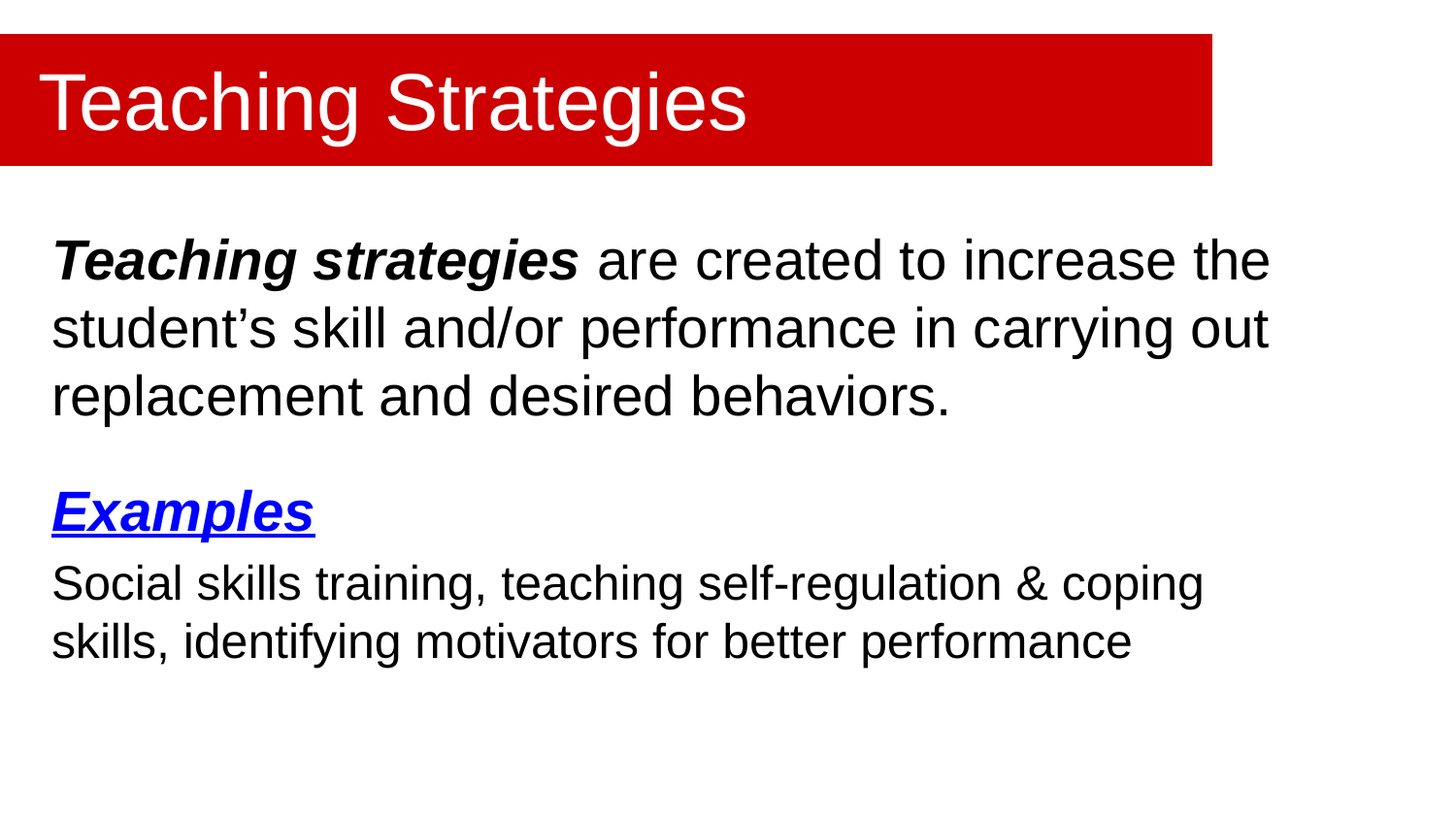

# Teaching Strategies
Teaching strategies are created to increase the student’s skill and/or performance in carrying out replacement and desired behaviors.

Examples
Social skills training, teaching self-regulation & coping skills, identifying motivators for better performance